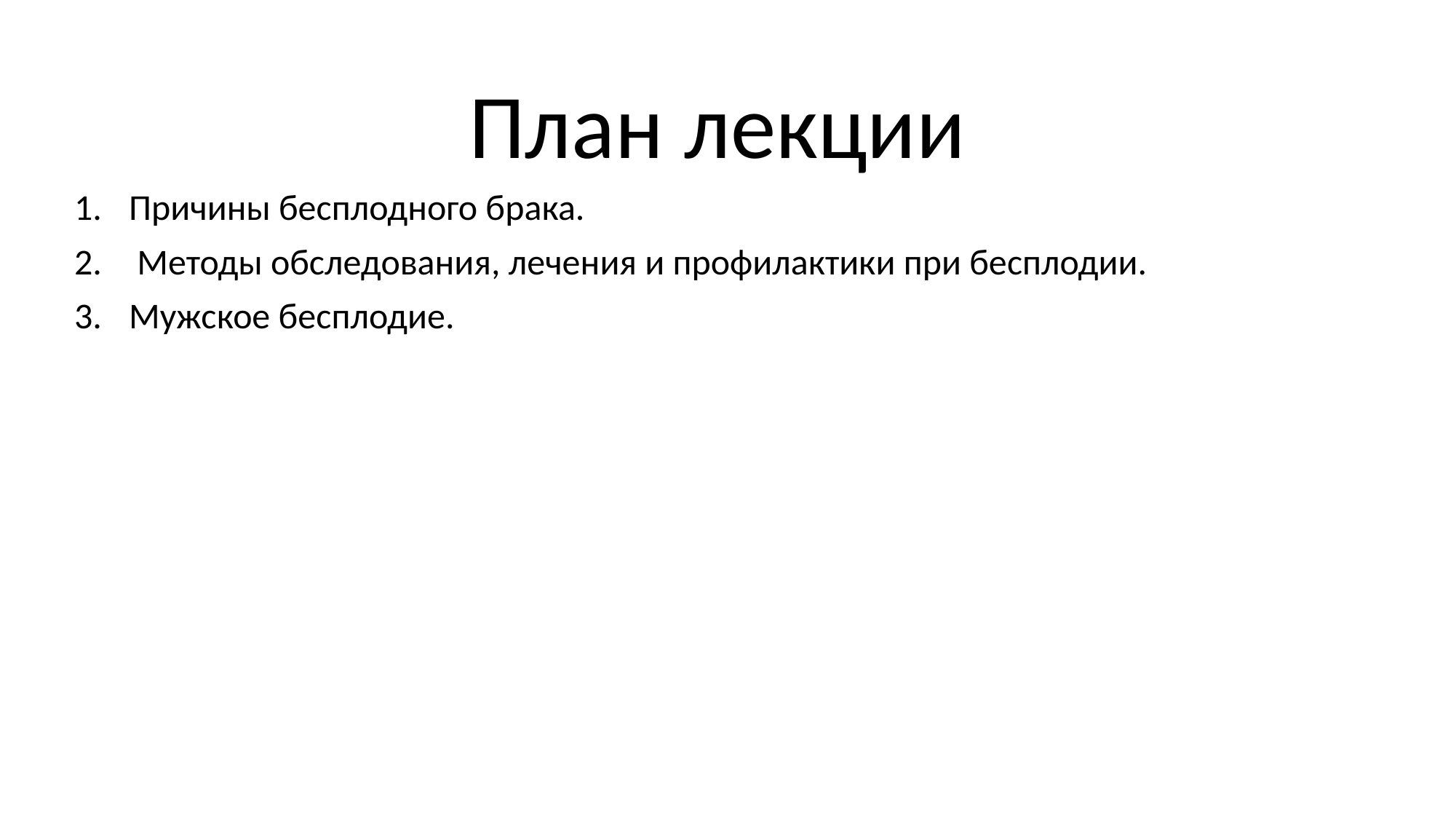

# План лекции
Причины бесплодного брака.
 Методы обследования, лечения и профилактики при бесплодии.
Мужское бесплодие.